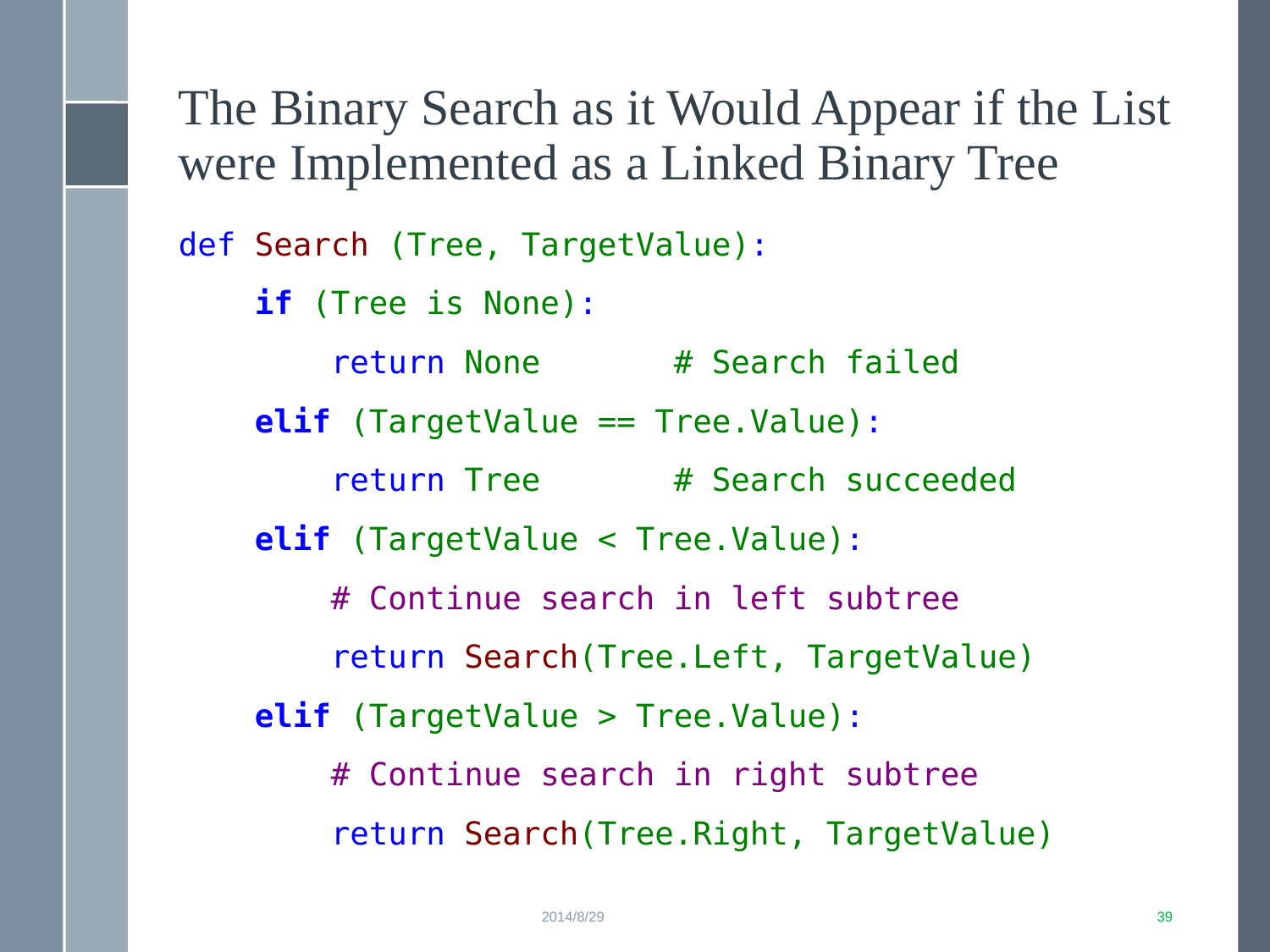

The Binary Search as it Would Appear if the List were Implemented as a Linked Binary Tree
def Search (Tree, TargetValue):
    if (Tree is None):
        return None       # Search failed
    elif (TargetValue == Tree.Value):
        return Tree	      # Search succeeded
    elif (TargetValue < Tree.Value):
        # Continue search in left subtree
        return Search(Tree.Left, TargetValue)
    elif (TargetValue > Tree.Value):
        # Continue search in right subtree
        return Search(Tree.Right, TargetValue)
2014/8/29

39